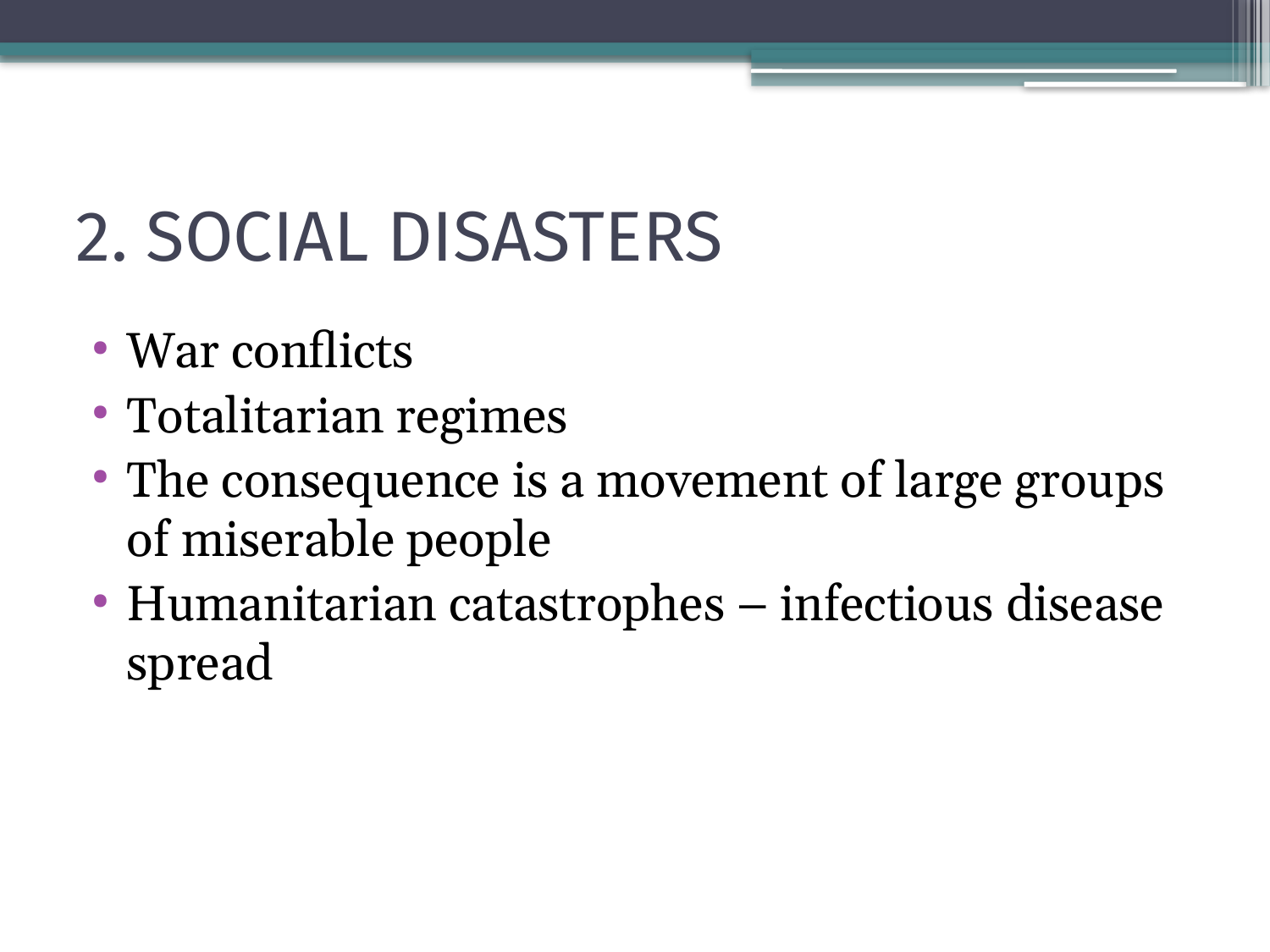

# 2. SOCIAL DISASTERS
War conflicts
Totalitarian regimes
The consequence is a movement of large groups of miserable people
Humanitarian catastrophes – infectious disease spread